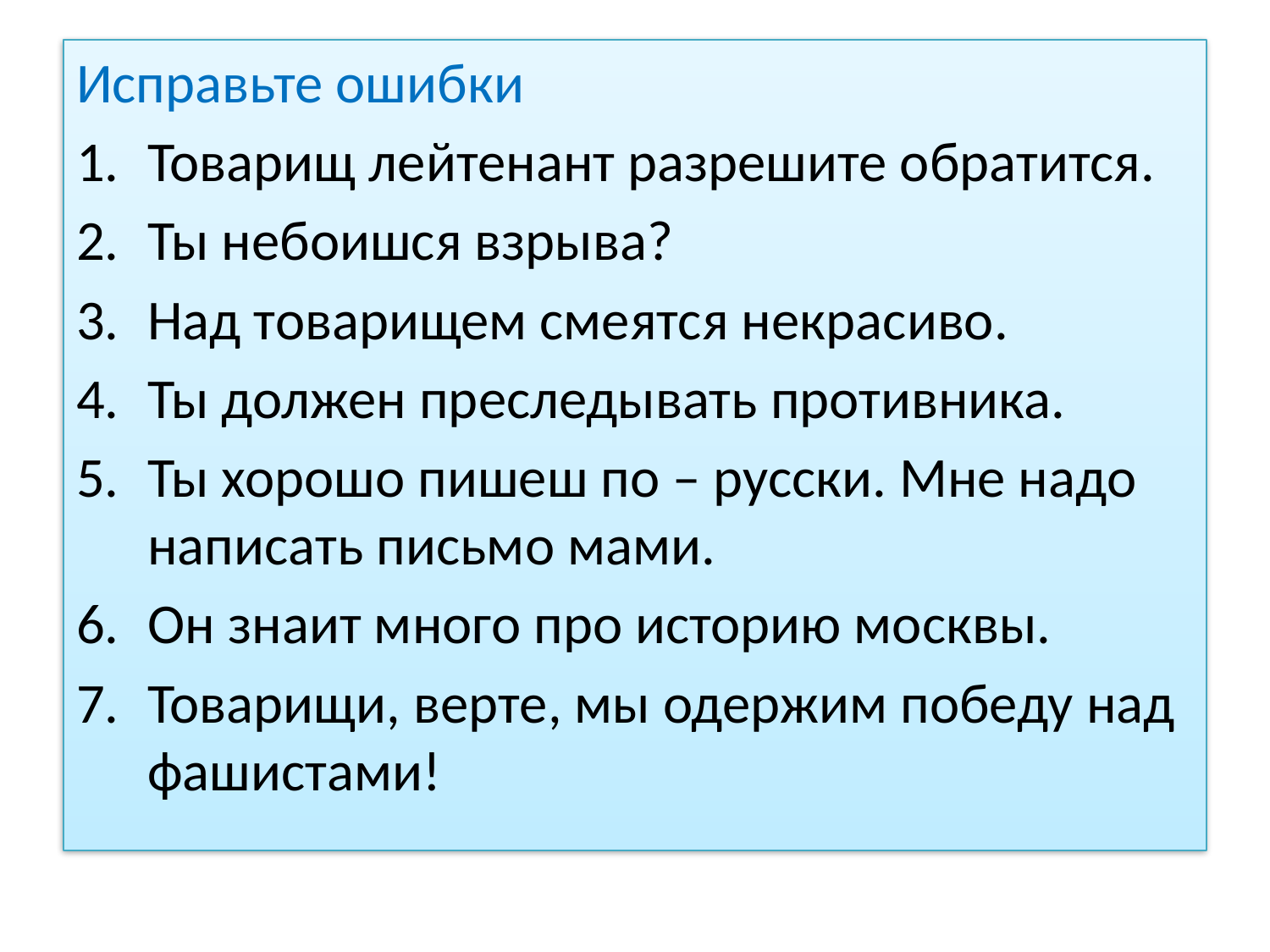

Исправьте ошибки
Товарищ лейтенант разрешите обратится.
Ты небоишся взрыва?
Над товарищем смеятся некрасиво.
Ты должен преследывать противника.
Ты хорошо пишеш по – русски. Мне надо написать письмо мами.
Он знаит много про историю москвы.
Товарищи, верте, мы одержим победу над фашистами!